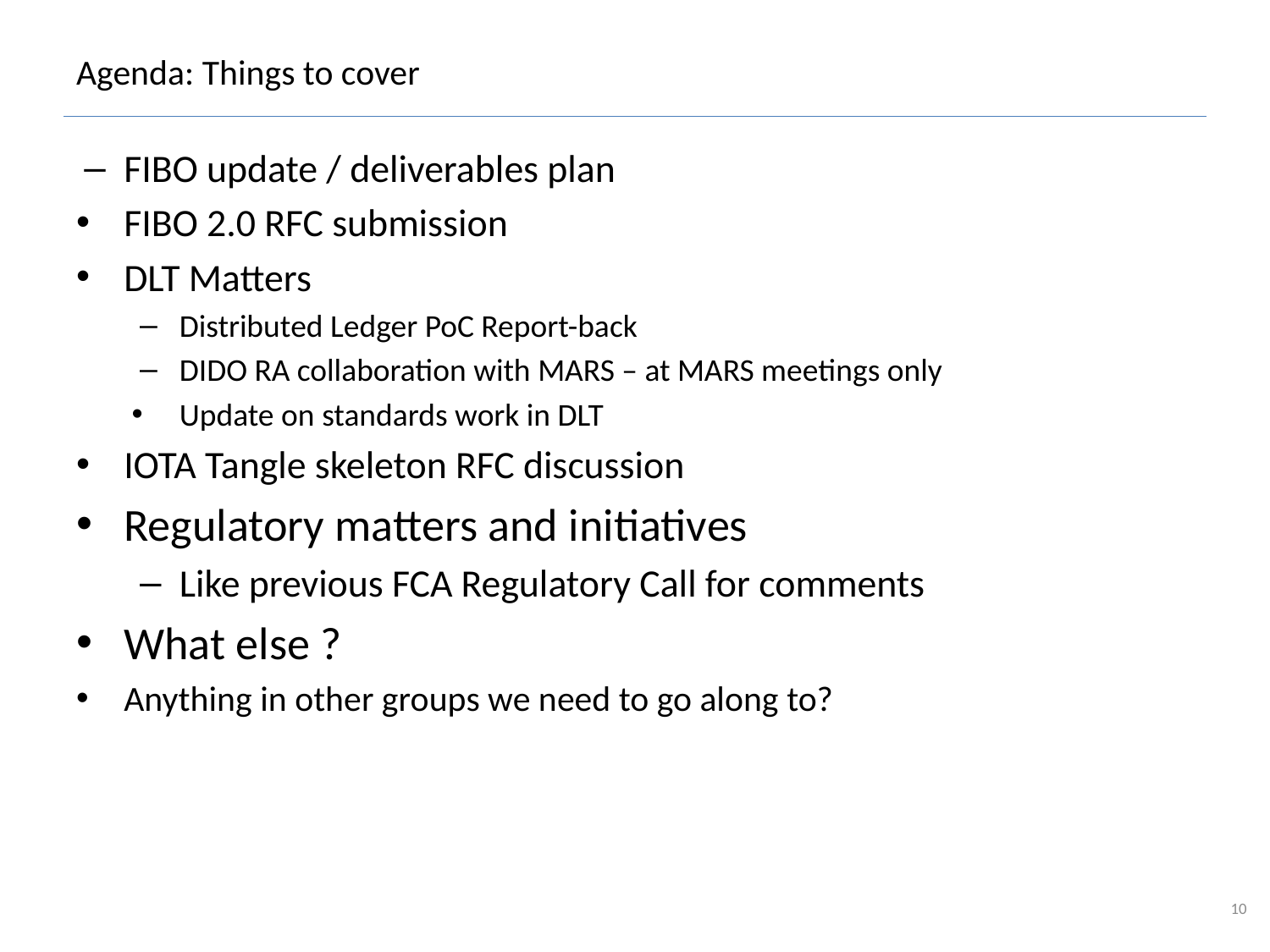

# Agenda: Things to cover
FIBO update / deliverables plan
FIBO 2.0 RFC submission
DLT Matters
Distributed Ledger PoC Report-back
DIDO RA collaboration with MARS – at MARS meetings only
Update on standards work in DLT
IOTA Tangle skeleton RFC discussion
Regulatory matters and initiatives
Like previous FCA Regulatory Call for comments
What else ?
Anything in other groups we need to go along to?
10